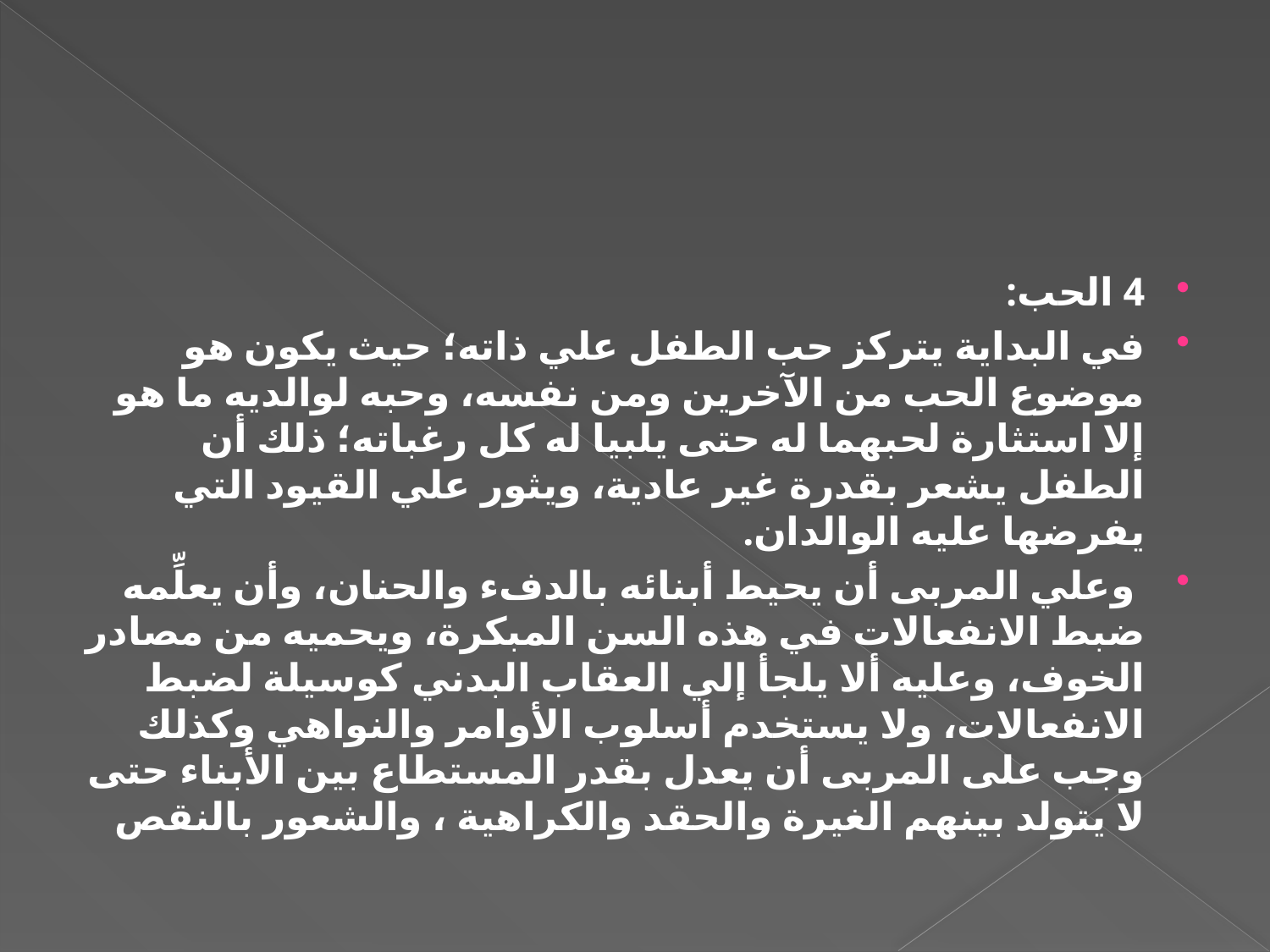

#
4 الحب:
في البداية يتركز حب الطفل علي ذاته؛ حيث يكون هو موضوع الحب من الآخرين ومن نفسه، وحبه لوالديه ما هو إلا استثارة لحبهما له حتى يلبيا له كل رغباته؛ ذلك أن الطفل يشعر بقدرة غير عادية، ويثور علي القيود التي يفرضها عليه الوالدان.
 وعلي المربى أن يحيط أبنائه بالدفء والحنان، وأن يعلِّمه ضبط الانفعالات في هذه السن المبكرة، ويحميه من مصادر الخوف، وعليه ألا يلجأ إلي العقاب البدني كوسيلة لضبط الانفعالات، ولا يستخدم أسلوب الأوامر والنواهي وكذلك وجب على المربى أن يعدل بقدر المستطاع بين الأبناء حتى لا يتولد بينهم الغيرة والحقد والكراهية ، والشعور بالنقص